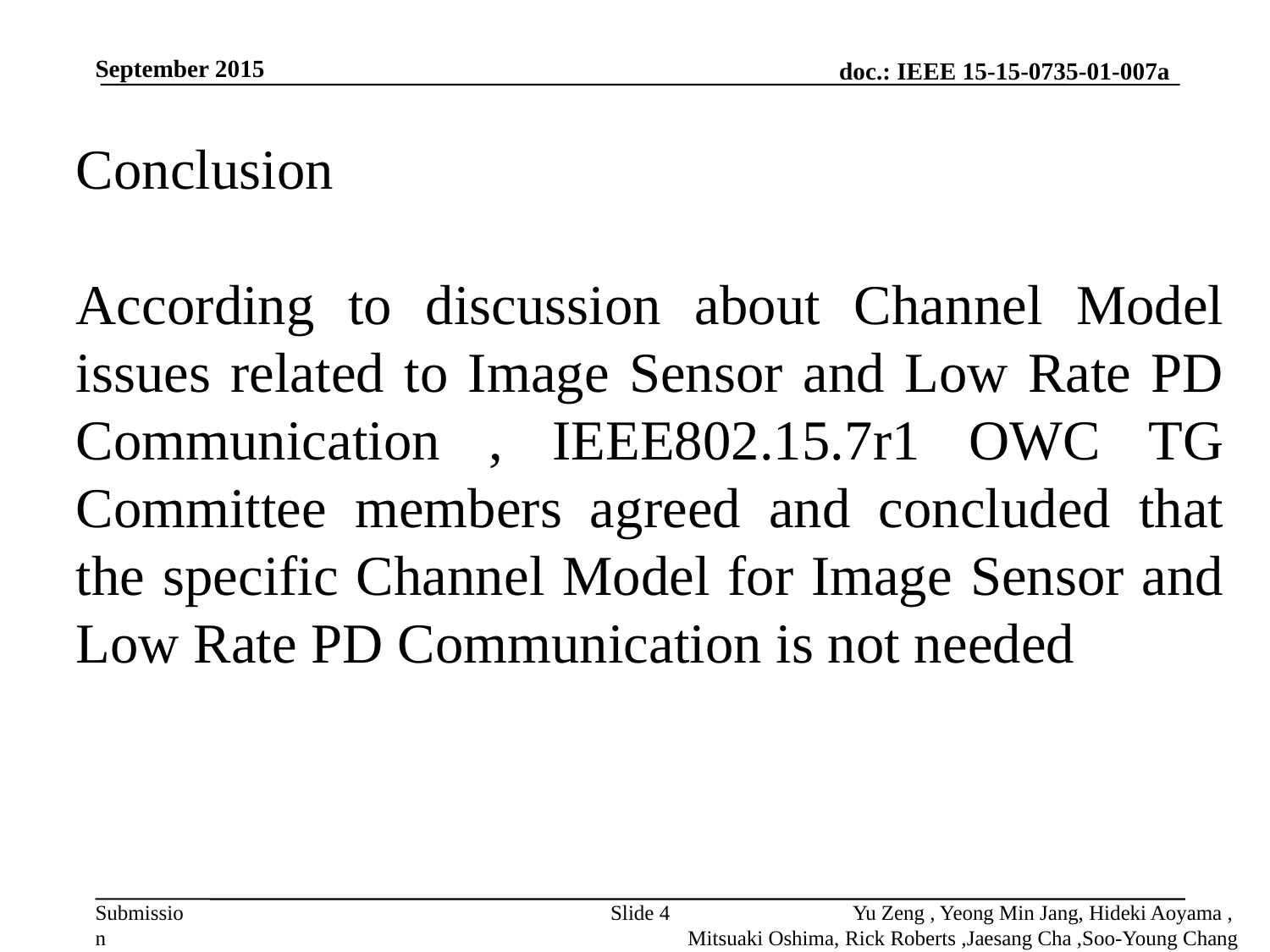

September 2015
Conclusion

According to discussion about Channel Model issues related to Image Sensor and Low Rate PD Communication , IEEE802.15.7r1 OWC TG Committee members agreed and concluded that the specific Channel Model for Image Sensor and Low Rate PD Communication is not needed
Slide 4
Yu Zeng , Yeong Min Jang, Hideki Aoyama ,
Mitsuaki Oshima, Rick Roberts ,Jaesang Cha ,Soo-Young Chang